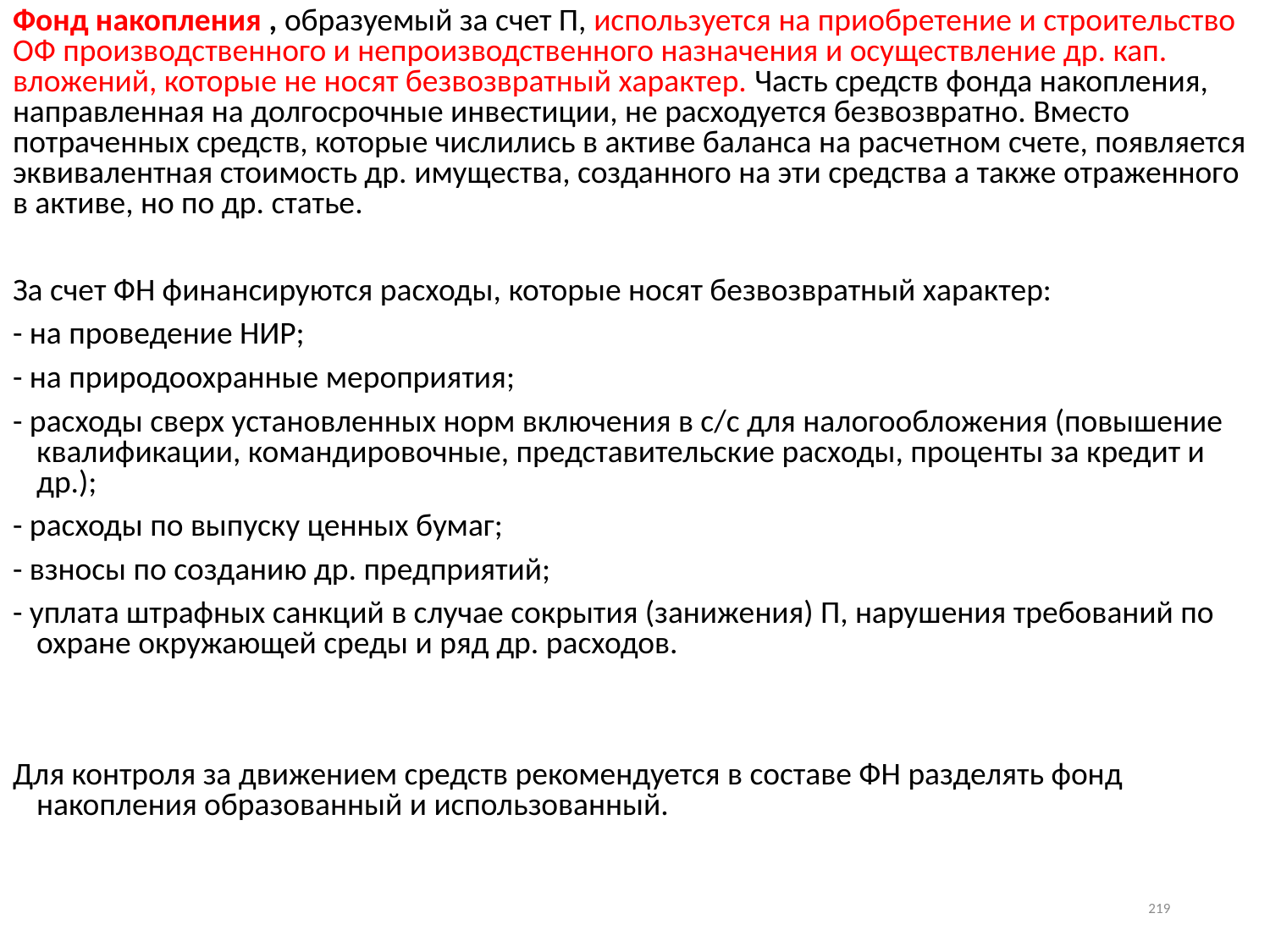

Фонд накопления , образуемый за счет П, используется на приобретение и строительство ОФ производственного и непроизводственного назначения и осуществление др. кап. вложений, которые не носят безвозвратный характер. Часть средств фонда накопления, направленная на долгосрочные инвестиции, не расходуется безвозвратно. Вместо потраченных средств, которые числились в активе баланса на расчетном счете, появляется эквивалентная стоимость др. имущества, созданного на эти средства а также отраженного в активе, но по др. статье.

За счет ФН финансируются расходы, которые носят безвозвратный характер:
- на проведение НИР;
- на природоохранные мероприятия;
- расходы сверх установленных норм включения в с/с для налогообложения (повышение квалификации, командировочные, представительские расходы, проценты за кредит и др.);
- расходы по выпуску ценных бумаг;
- взносы по созданию др. предприятий;
- уплата штрафных санкций в случае сокрытия (занижения) П, нарушения требований по охране окружающей среды и ряд др. расходов.

Для контроля за движением средств рекомендуется в составе ФН разделять фонд накопления образованный и использованный.
219